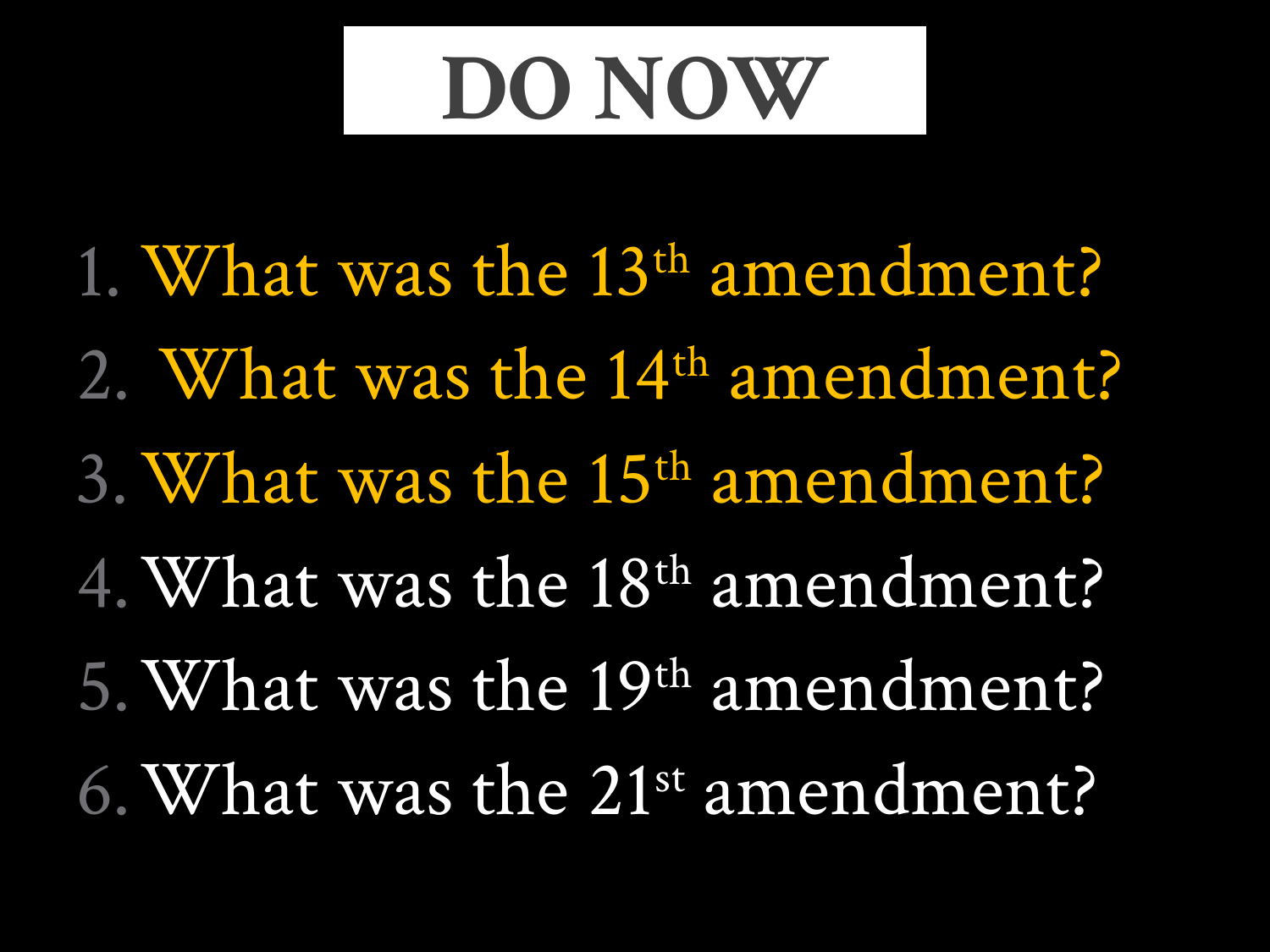

# DO NOW
What was the 13th amendment?
 What was the 14th amendment?
What was the 15th amendment?
What was the 18th amendment?
What was the 19th amendment?
What was the 21st amendment?